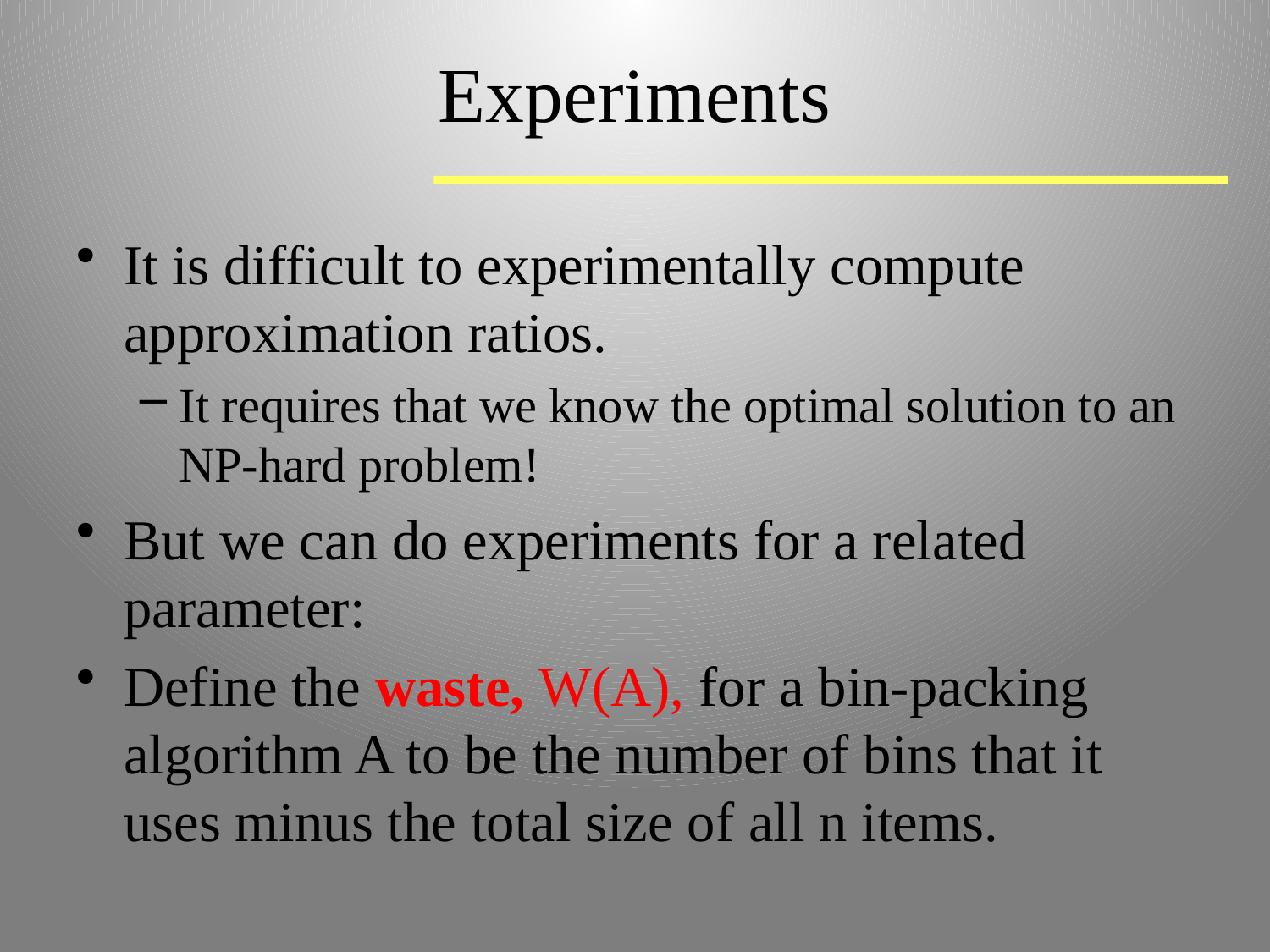

# Experiments
It is difficult to experimentally compute approximation ratios.
It requires that we know the optimal solution to an NP-hard problem!
But we can do experiments for a related parameter:
Define the waste, W(A), for a bin-packing algorithm A to be the number of bins that it uses minus the total size of all n items.